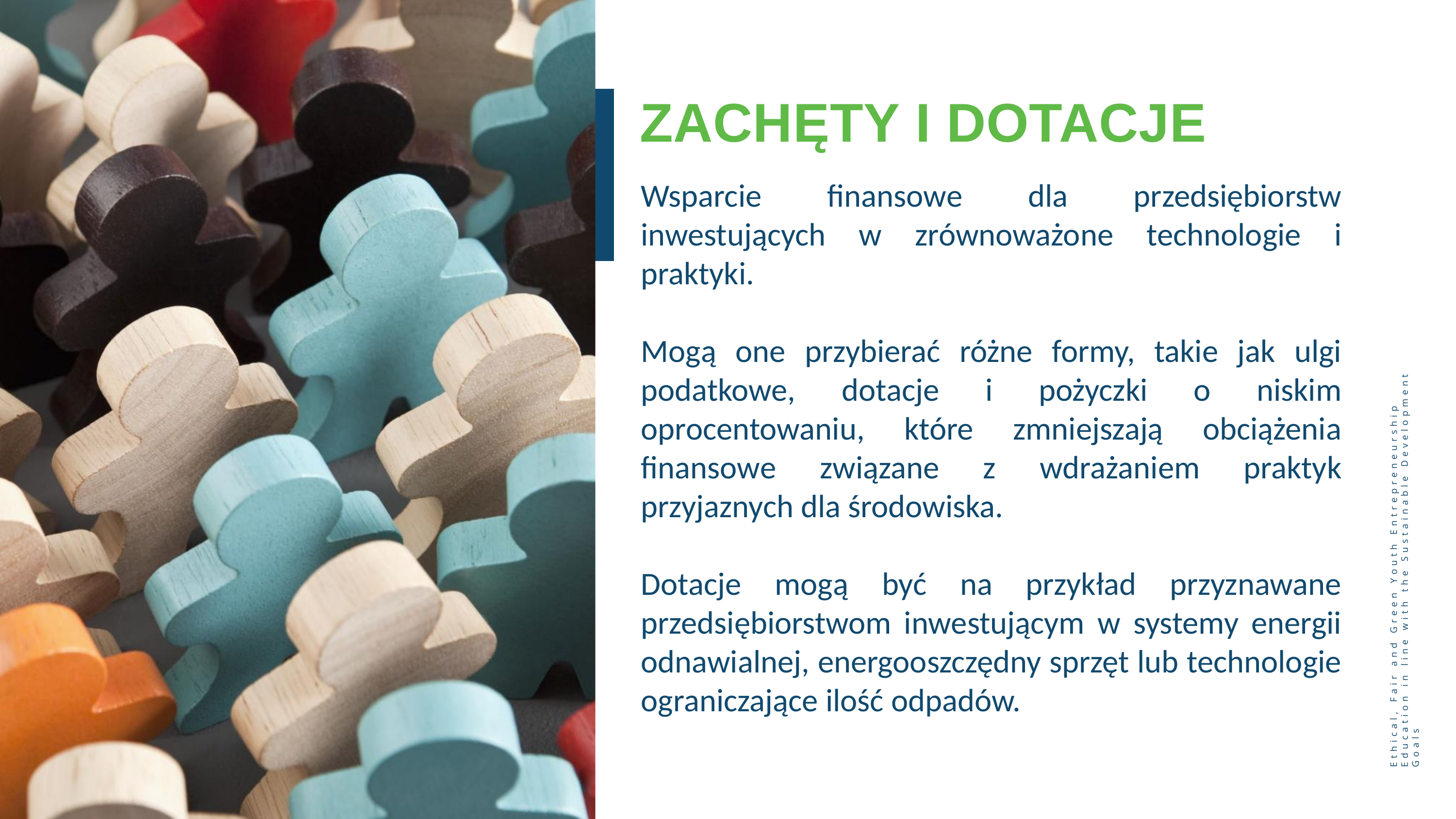

ZACHĘTY I DOTACJE

Wsparcie finansowe dla przedsiębiorstw inwestujących w zrównoważone technologie i praktyki.

Mogą one przybierać różne formy, takie jak ulgi podatkowe, dotacje i pożyczki o niskim oprocentowaniu, które zmniejszają obciążenia finansowe związane z wdrażaniem praktyk przyjaznych dla środowiska.

Dotacje mogą być na przykład przyznawane przedsiębiorstwom inwestującym w systemy energii odnawialnej, energooszczędny sprzęt lub technologie ograniczające ilość odpadów.
Ethical, Fair and Green Youth Entrepreneurship Education in line with the Sustainable Development Goals